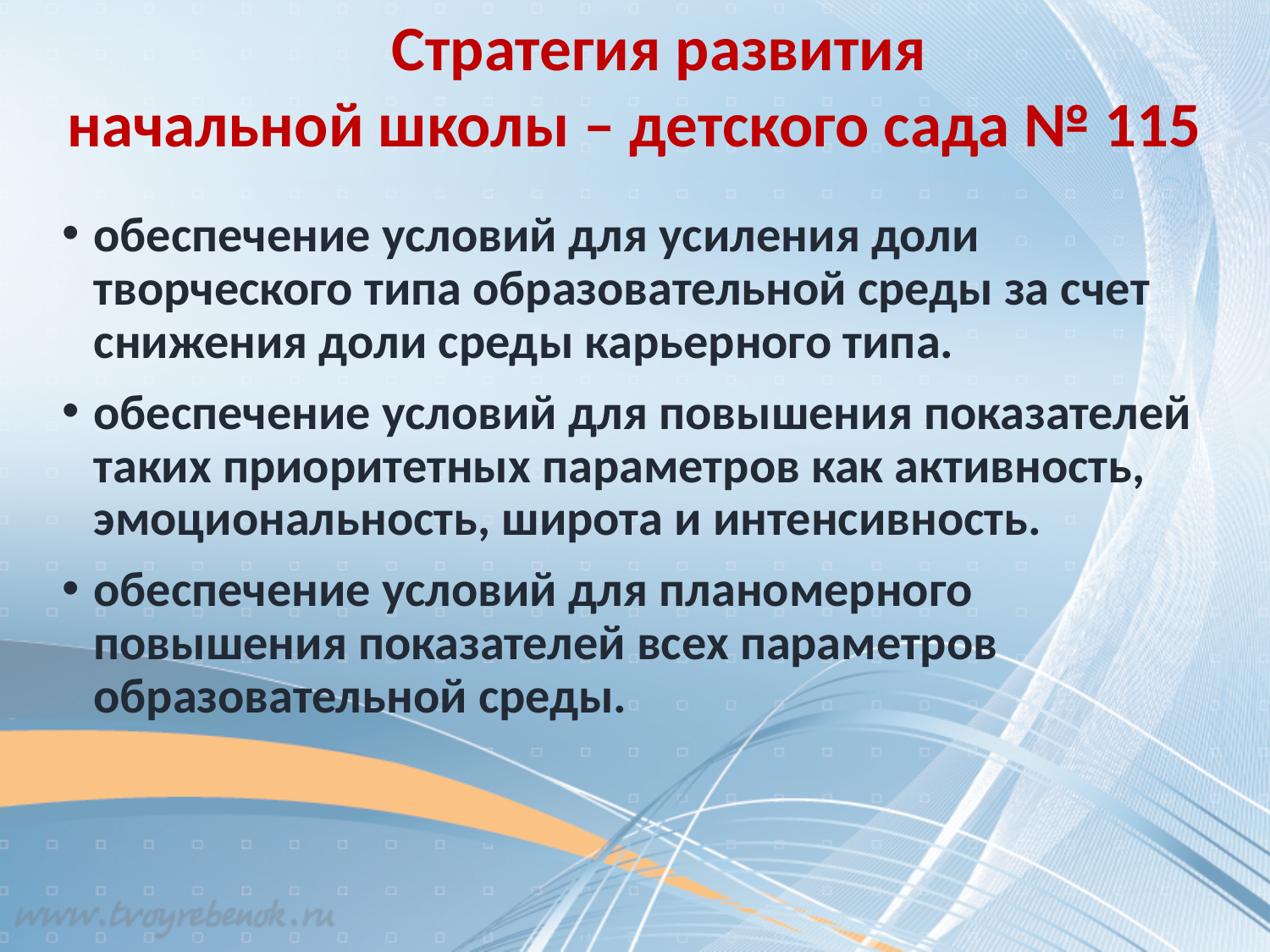

# Стратегия развития начальной школы – детского сада № 115
обеспечение условий для усиления доли творческого типа образовательной среды за счет снижения доли среды карьерного типа.
обеспечение условий для повышения показателей таких приоритетных параметров как активность, эмоциональность, широта и интенсивность.
обеспечение условий для планомерного повышения показателей всех параметров образовательной среды.